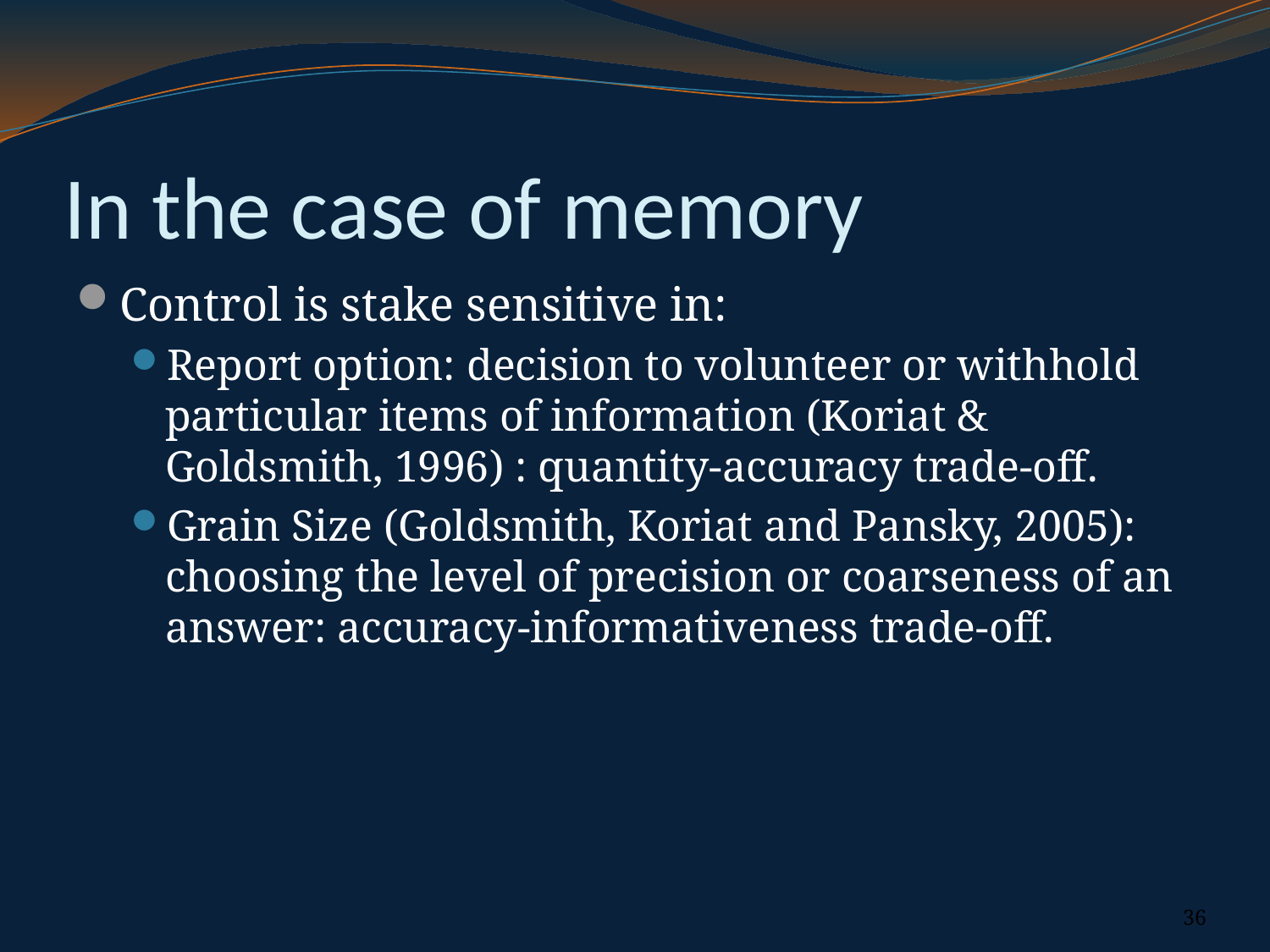

# In the case of memory
Control is stake sensitive in:
Report option: decision to volunteer or withhold particular items of information (Koriat & Goldsmith, 1996) : quantity-accuracy trade-off.
Grain Size (Goldsmith, Koriat and Pansky, 2005): choosing the level of precision or coarseness of an answer: accuracy-informativeness trade-off.

36